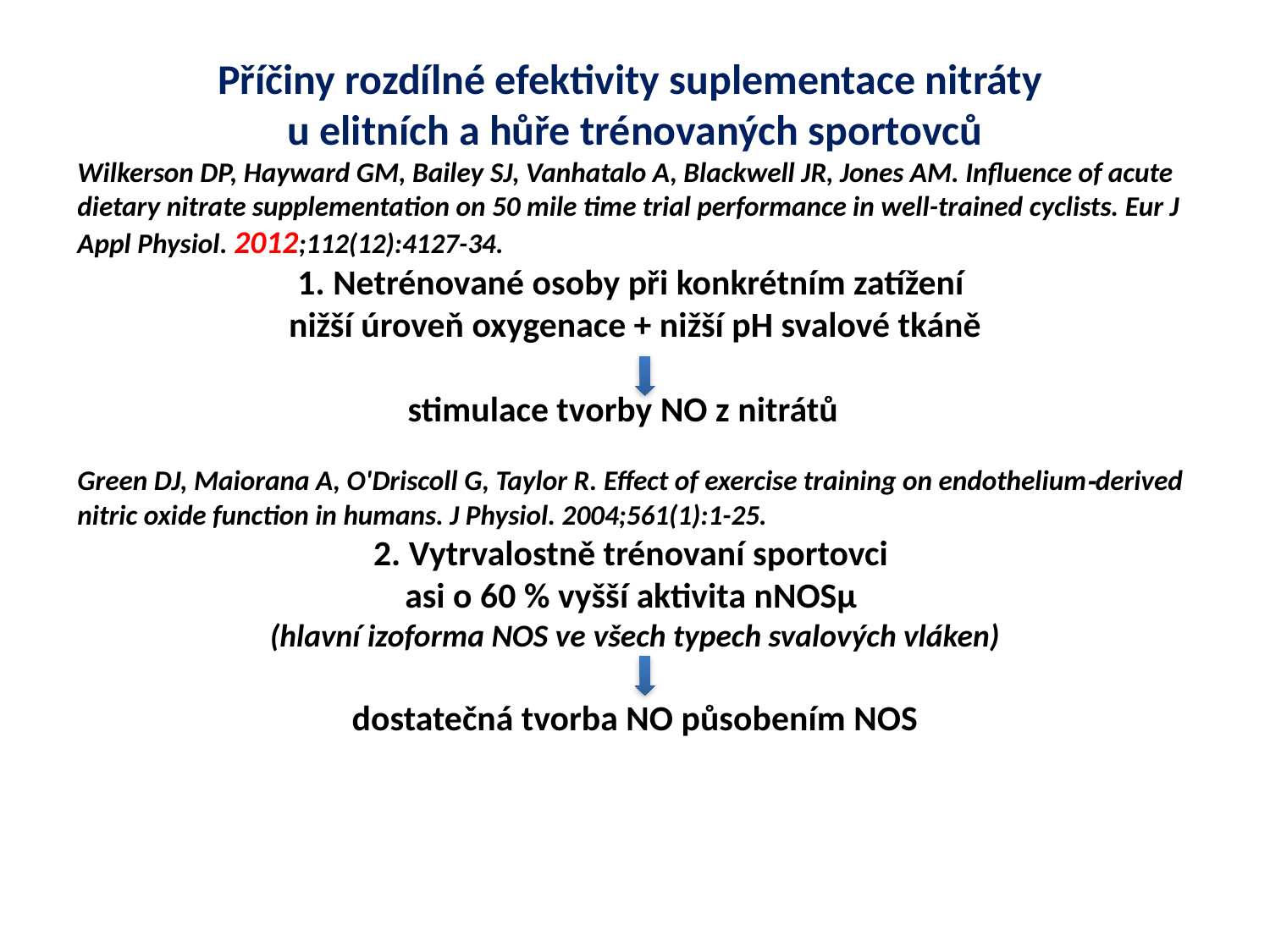

Příčiny rozdílné efektivity suplementace nitráty
u elitních a hůře trénovaných sportovců
Wilkerson DP, Hayward GM, Bailey SJ, Vanhatalo A, Blackwell JR, Jones AM. Influence of acute dietary nitrate supplementation on 50 mile time trial performance in well-trained cyclists. Eur J Appl Physiol. 2012;112(12):4127-34.
1. Netrénované osoby při konkrétním zatížení
nižší úroveň oxygenace + nižší pH svalové tkáně

stimulace tvorby NO z nitrátů

Green DJ, Maiorana A, O'Driscoll G, Taylor R. Effect of exercise training on endothelium‐derived nitric oxide function in humans. J Physiol. 2004;561(1):1-25.
2. Vytrvalostně trénovaní sportovci
asi o 60 % vyšší aktivita nNOSμ
(hlavní izoforma NOS ve všech typech svalových vláken)

dostatečná tvorba NO působením NOS